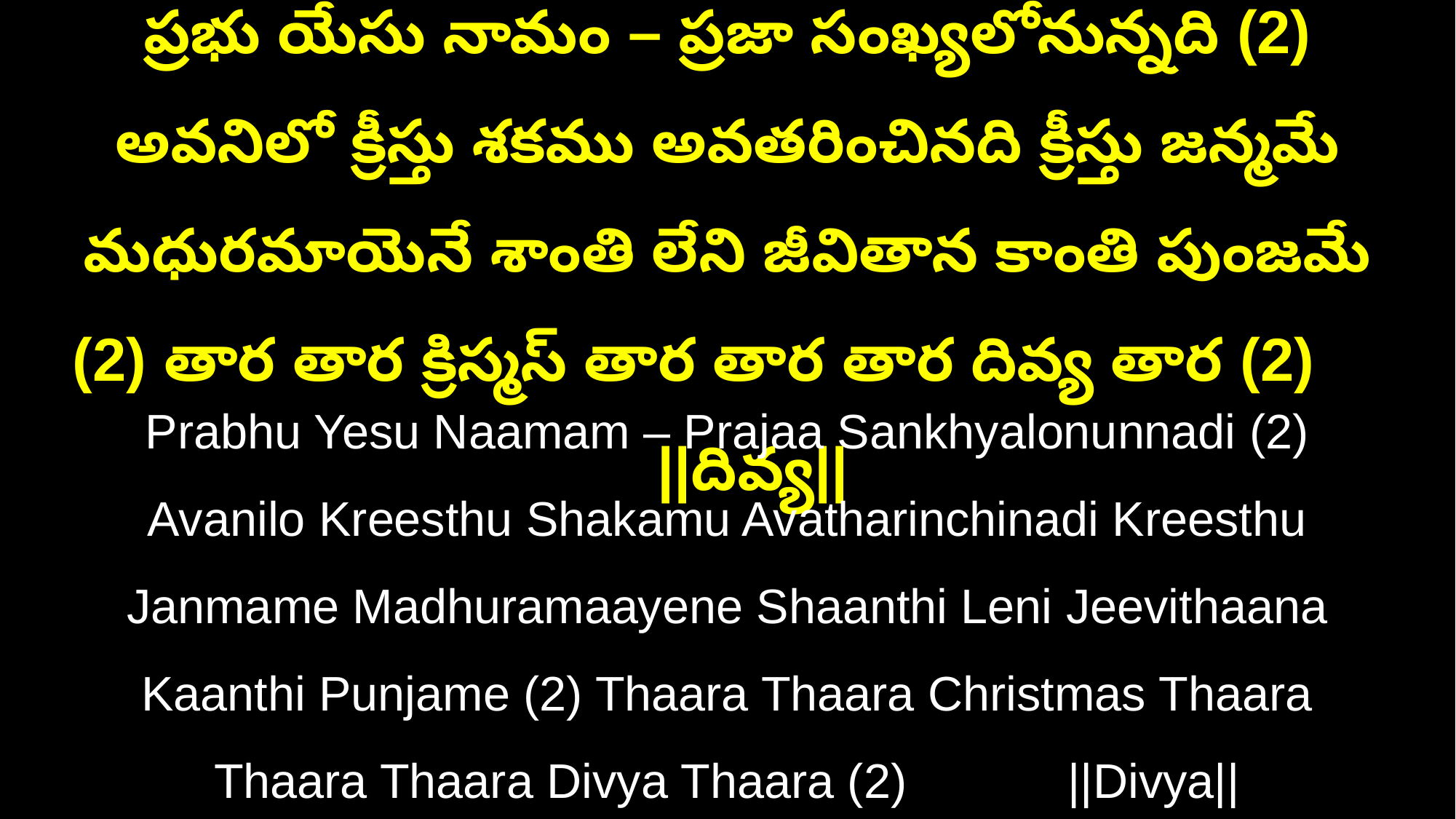

ప్రభు యేసు నామం – ప్రజా సంఖ్యలోనున్నది (2) అవనిలో క్రీస్తు శకము అవతరించినది క్రీస్తు జన్మమే మధురమాయెనే శాంతి లేని జీవితాన కాంతి పుంజమే (2) తార తార క్రిస్మస్ తార తార తార దివ్య తార (2)        ||దివ్య||
Prabhu Yesu Naamam – Prajaa Sankhyalonunnadi (2) Avanilo Kreesthu Shakamu Avatharinchinadi Kreesthu Janmame Madhuramaayene Shaanthi Leni Jeevithaana Kaanthi Punjame (2) Thaara Thaara Christmas Thaara Thaara Thaara Divya Thaara (2)            ||Divya||